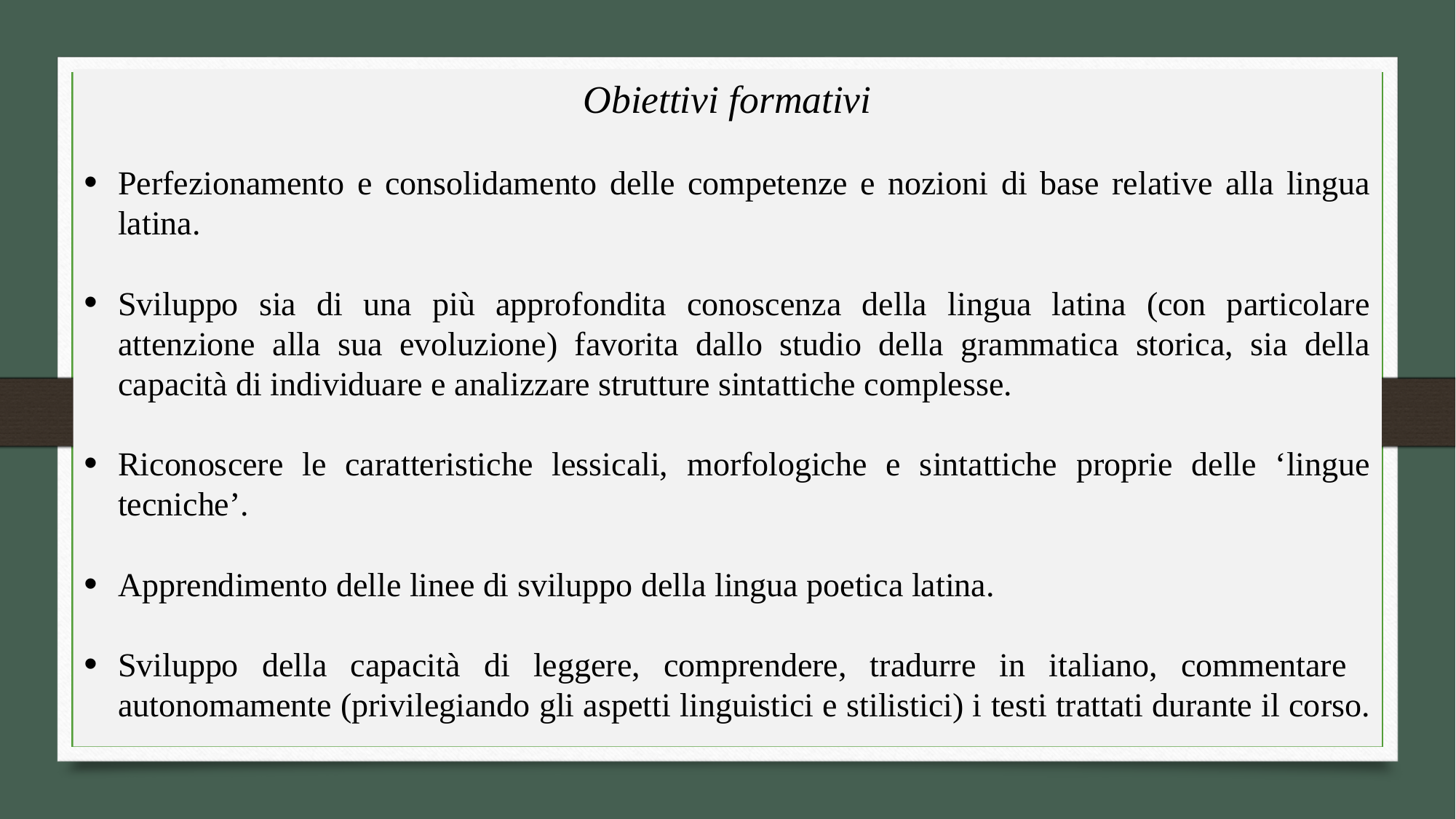

Obiettivi formativi

Perfezionamento e consolidamento delle competenze e nozioni di base relative alla lingua latina.

Sviluppo sia di una più approfondita conoscenza della lingua latina (con particolare attenzione alla sua evoluzione) favorita dallo studio della grammatica storica, sia della capacità di individuare e analizzare strutture sintattiche complesse.

Riconoscere le caratteristiche lessicali, morfologiche e sintattiche proprie delle ‘lingue tecniche’.

Apprendimento delle linee di sviluppo della lingua poetica latina.

Sviluppo della capacità di leggere, comprendere, tradurre in italiano, commentare  autonomamente (privilegiando gli aspetti linguistici e stilistici) i testi trattati durante il corso.